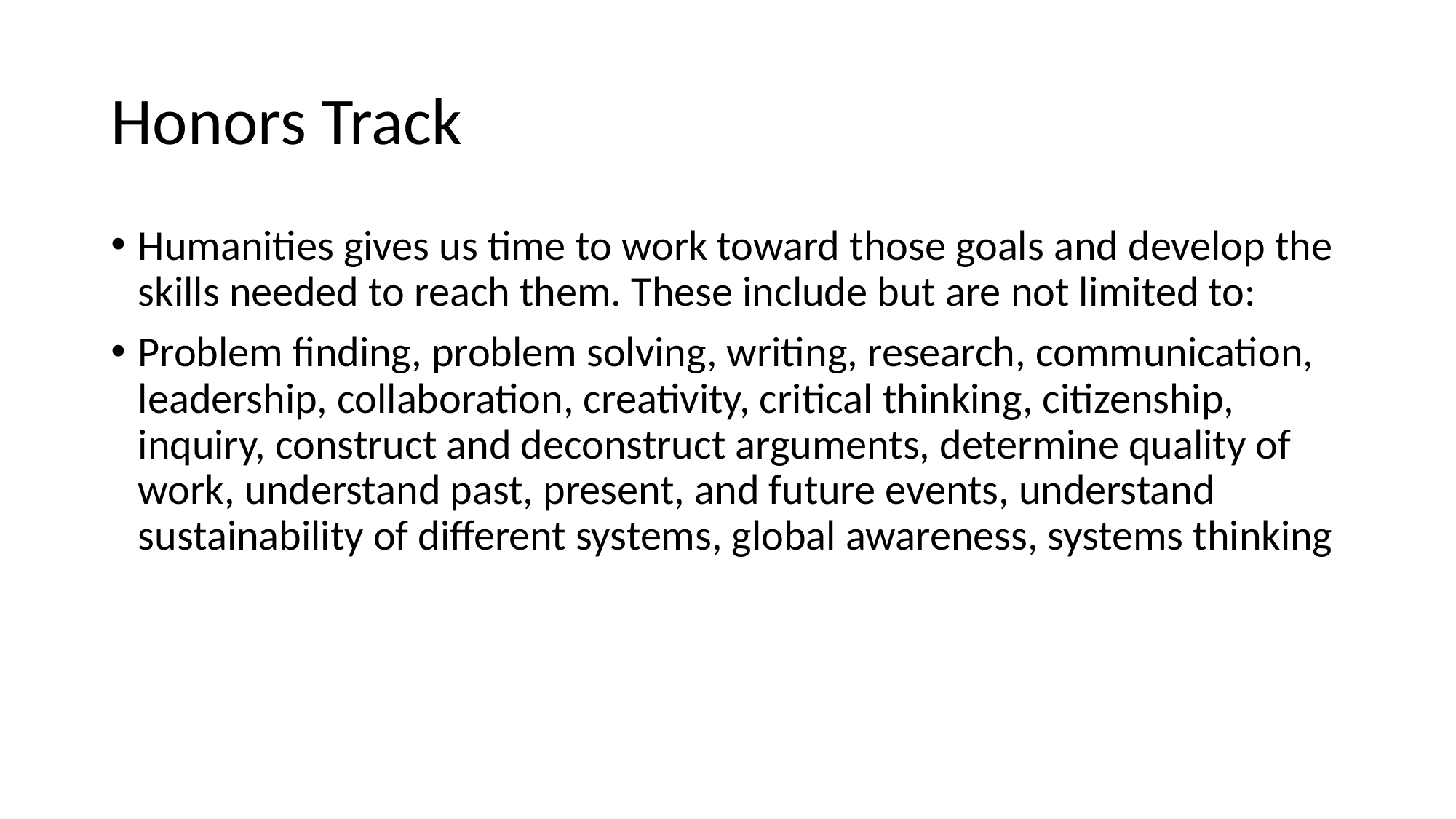

# Honors Track
Humanities gives us time to work toward those goals and develop the skills needed to reach them. These include but are not limited to:
Problem finding, problem solving, writing, research, communication, leadership, collaboration, creativity, critical thinking, citizenship, inquiry, construct and deconstruct arguments, determine quality of work, understand past, present, and future events, understand sustainability of different systems, global awareness, systems thinking